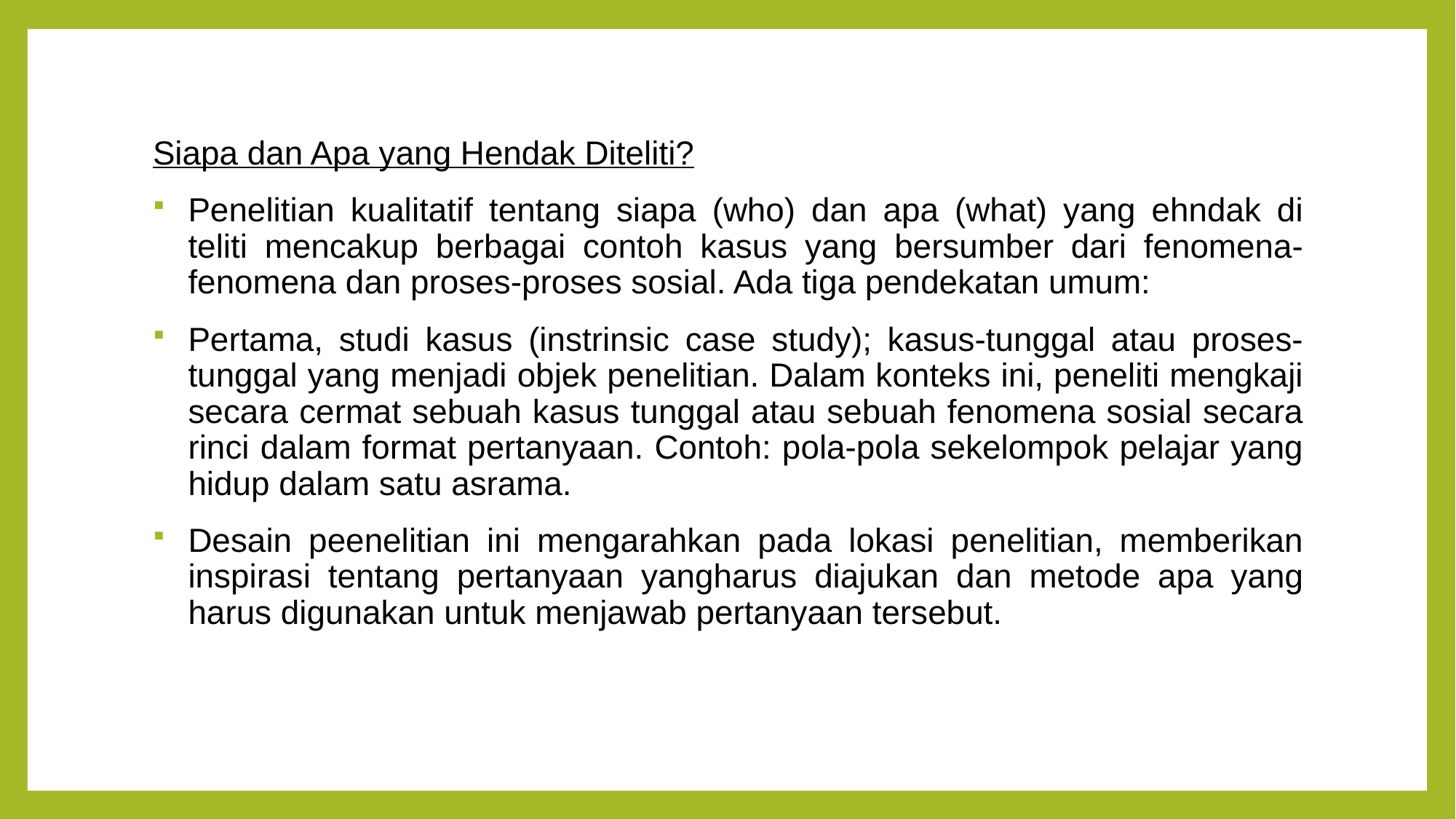

Siapa dan Apa yang Hendak Diteliti?
Penelitian kualitatif tentang siapa (who) dan apa (what) yang ehndak di teliti mencakup berbagai contoh kasus yang bersumber dari fenomena-fenomena dan proses-proses sosial. Ada tiga pendekatan umum:
Pertama, studi kasus (instrinsic case study); kasus-tunggal atau proses-tunggal yang menjadi objek penelitian. Dalam konteks ini, peneliti mengkaji secara cermat sebuah kasus tunggal atau sebuah fenomena sosial secara rinci dalam format pertanyaan. Contoh: pola-pola sekelompok pelajar yang hidup dalam satu asrama.
Desain peenelitian ini mengarahkan pada lokasi penelitian, memberikan inspirasi tentang pertanyaan yangharus diajukan dan metode apa yang harus digunakan untuk menjawab pertanyaan tersebut.